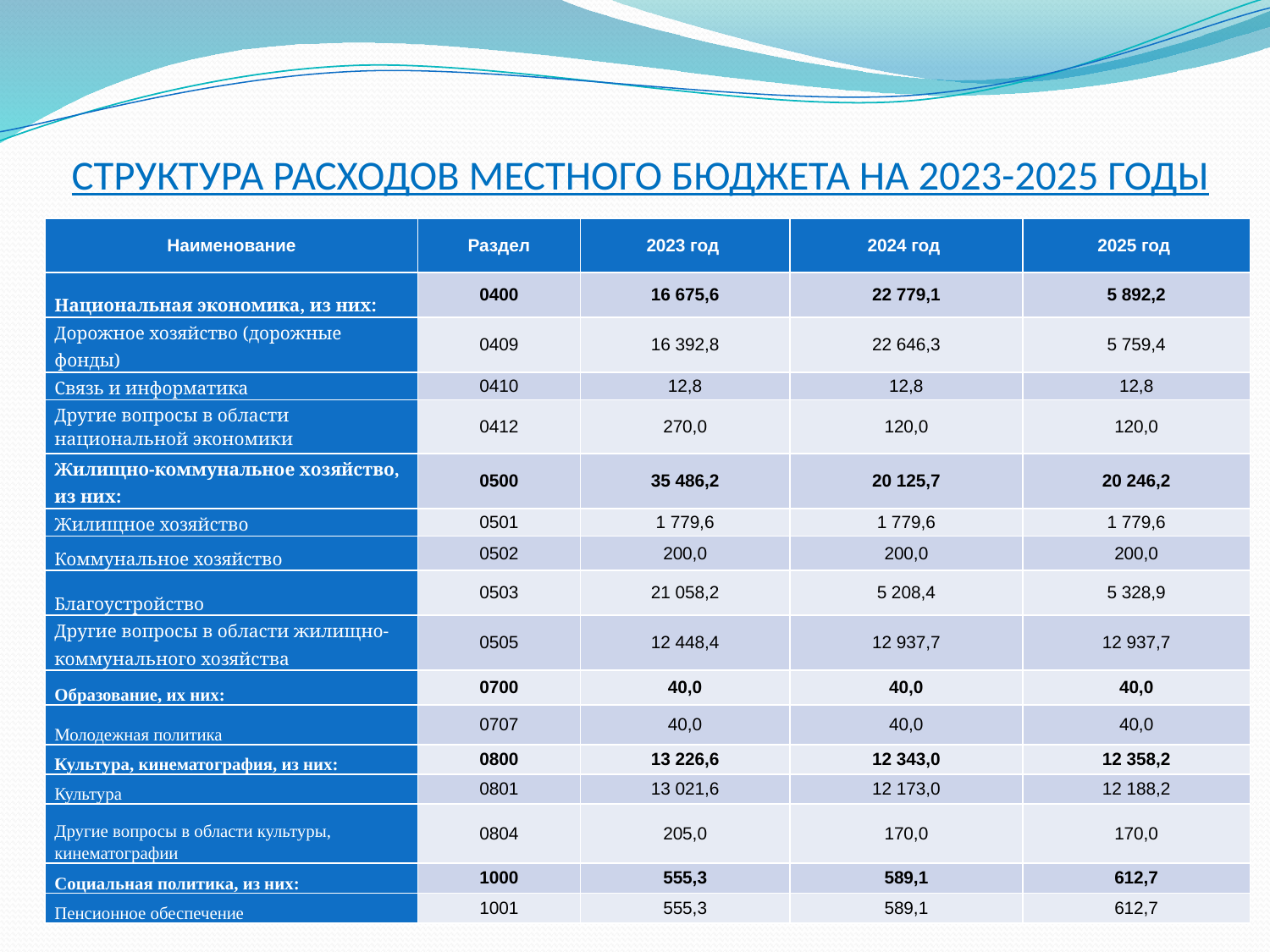

# СТРУКТУРА РАСХОДОВ МЕСТНОГО БЮДЖЕТА НА 2023-2025 ГОДЫ
| Наименование | Раздел | 2023 год | 2024 год | 2025 год |
| --- | --- | --- | --- | --- |
| Национальная экономика, из них: | 0400 | 16 675,6 | 22 779,1 | 5 892,2 |
| Дорожное хозяйство (дорожные фонды) | 0409 | 16 392,8 | 22 646,3 | 5 759,4 |
| Связь и информатика | 0410 | 12,8 | 12,8 | 12,8 |
| Другие вопросы в области национальной экономики | 0412 | 270,0 | 120,0 | 120,0 |
| Жилищно-коммунальное хозяйство, из них: | 0500 | 35 486,2 | 20 125,7 | 20 246,2 |
| Жилищное хозяйство | 0501 | 1 779,6 | 1 779,6 | 1 779,6 |
| Коммунальное хозяйство | 0502 | 200,0 | 200,0 | 200,0 |
| Благоустройство | 0503 | 21 058,2 | 5 208,4 | 5 328,9 |
| Другие вопросы в области жилищно-коммунального хозяйства | 0505 | 12 448,4 | 12 937,7 | 12 937,7 |
| Образование, их них: | 0700 | 40,0 | 40,0 | 40,0 |
| Молодежная политика | 0707 | 40,0 | 40,0 | 40,0 |
| Культура, кинематография, из них: | 0800 | 13 226,6 | 12 343,0 | 12 358,2 |
| Культура | 0801 | 13 021,6 | 12 173,0 | 12 188,2 |
| Другие вопросы в области культуры, кинематографии | 0804 | 205,0 | 170,0 | 170,0 |
| Социальная политика, из них: | 1000 | 555,3 | 589,1 | 612,7 |
| Пенсионное обеспечение | 1001 | 555,3 | 589,1 | 612,7 |